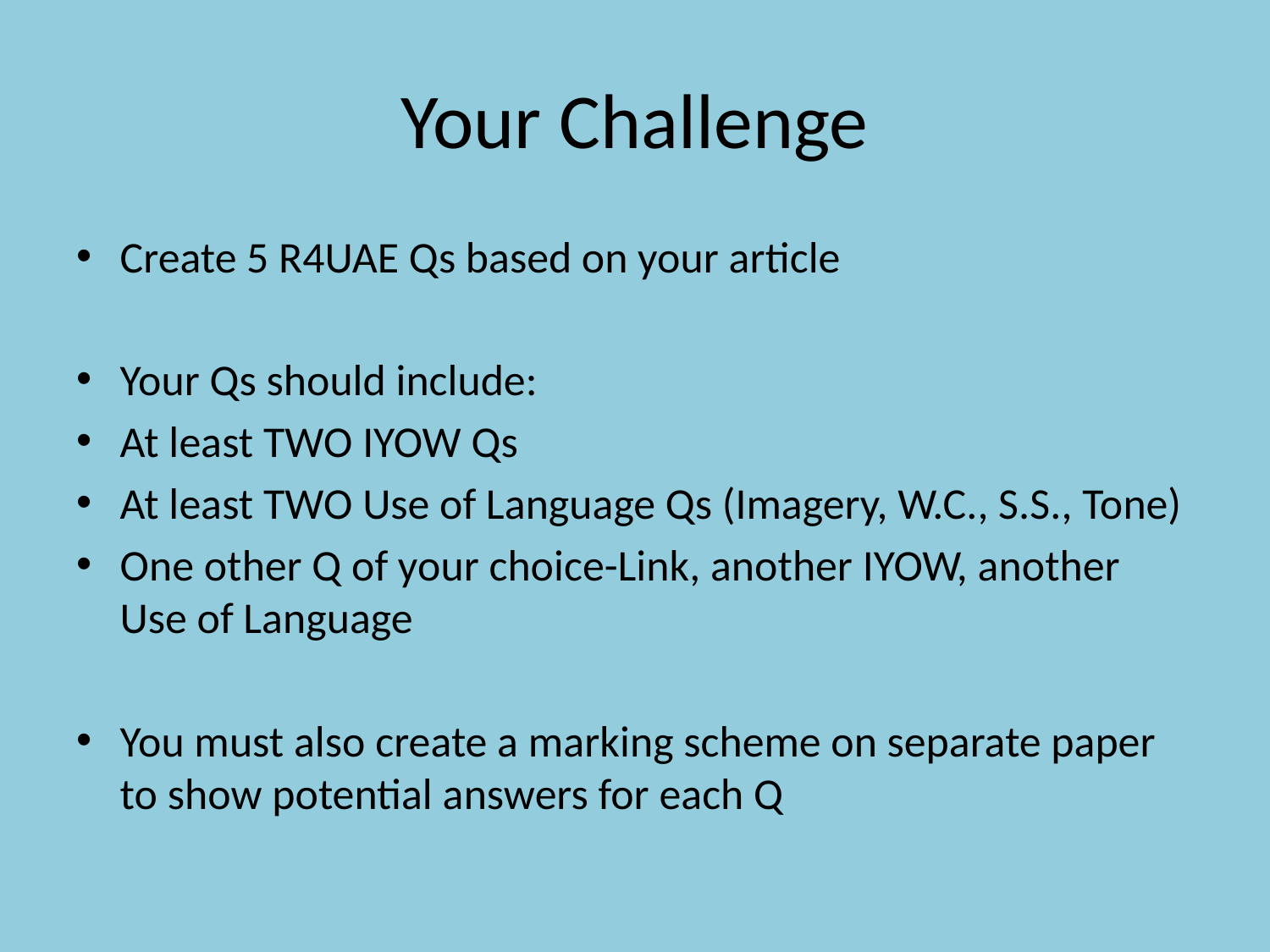

# Your Challenge
Create 5 R4UAE Qs based on your article

Your Qs should include:
At least TWO IYOW Qs
At least TWO Use of Language Qs (Imagery, W.C., S.S., Tone)
One other Q of your choice-Link, another IYOW, another Use of Language

You must also create a marking scheme on separate paper to show potential answers for each Q